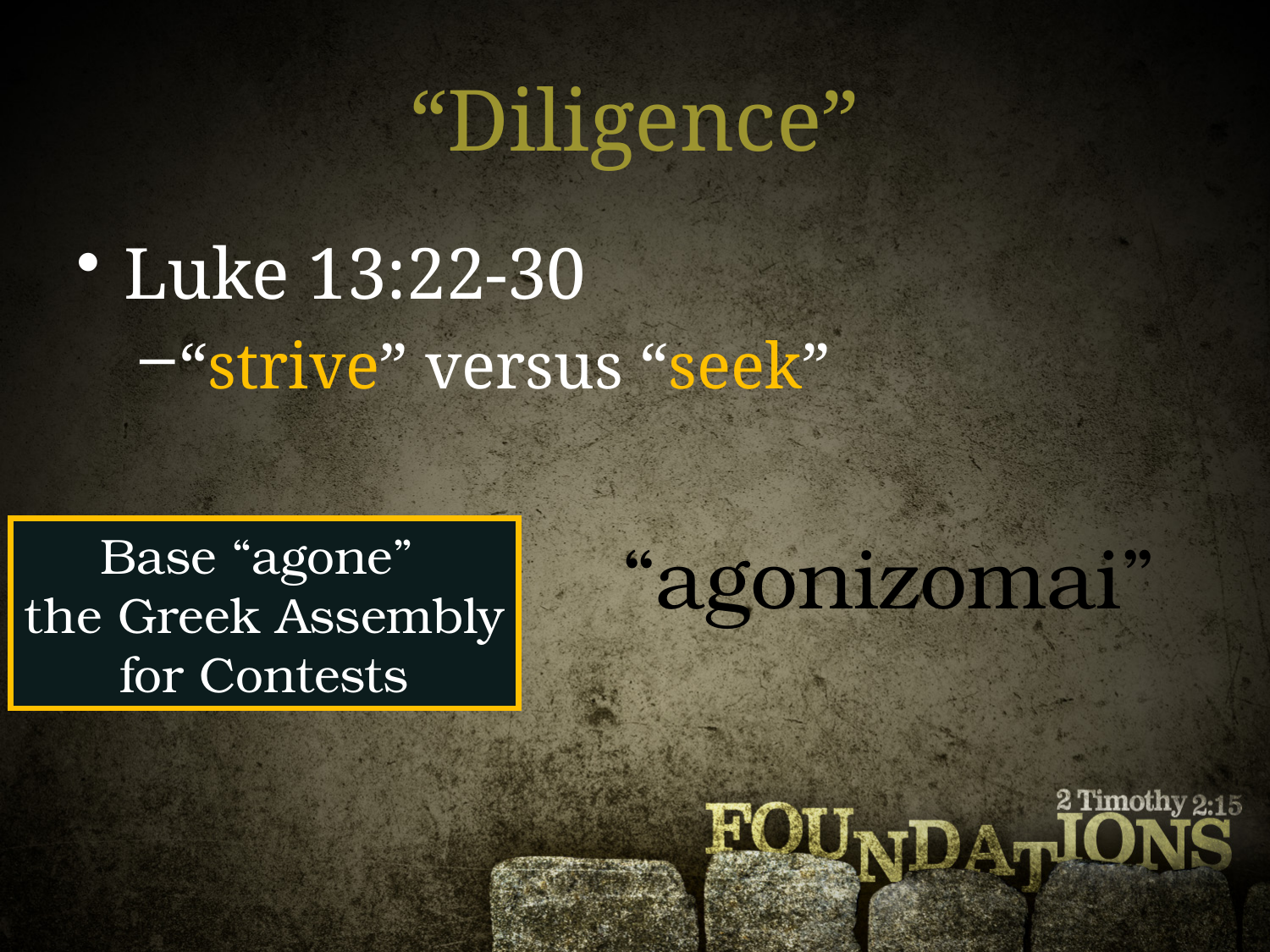

# “Diligence”
Luke 13:22-30
“strive” versus “seek”
Base “agone”
the Greek Assembly for Contests
“agonizomai”